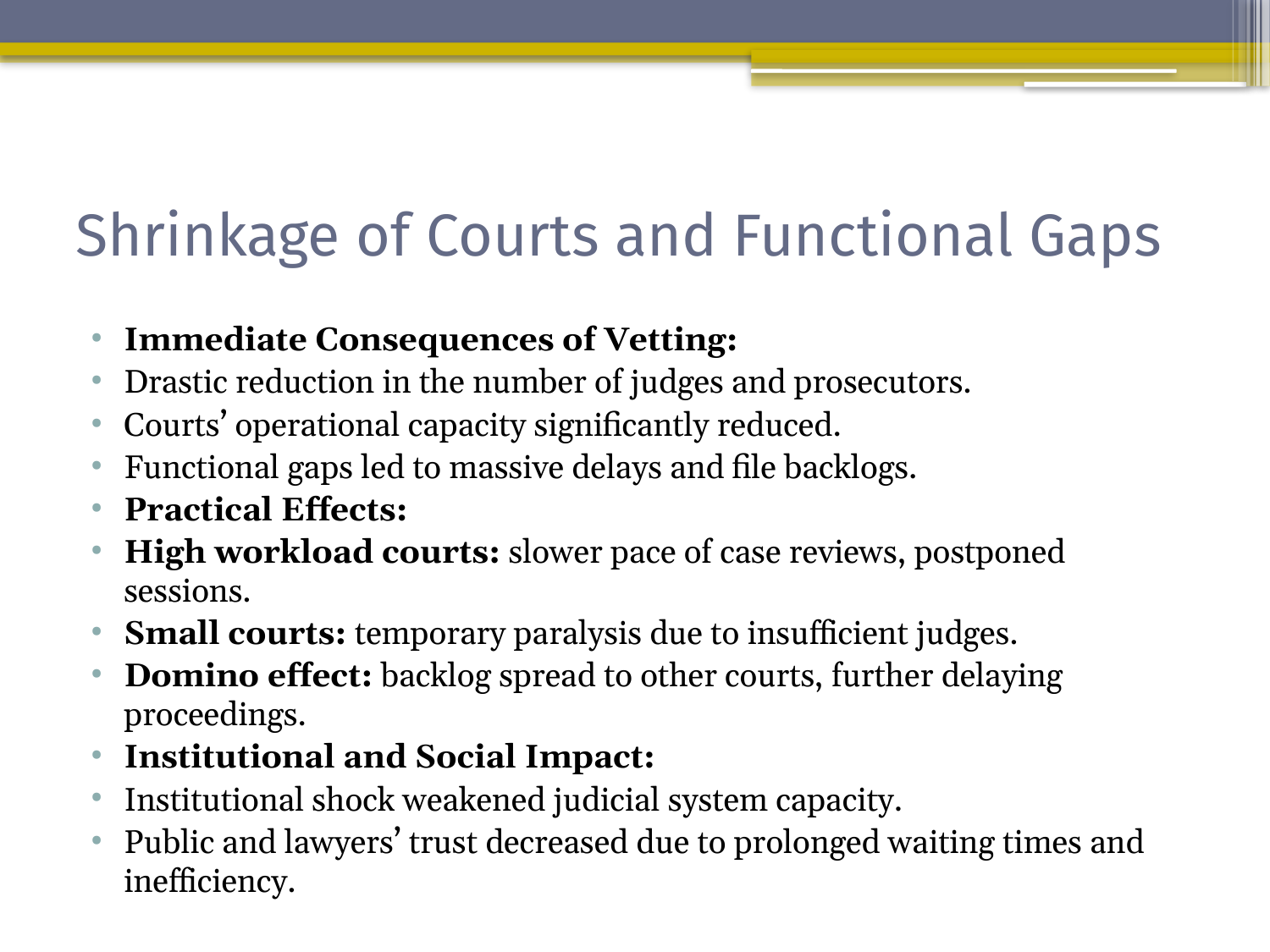

# Shrinkage of Courts and Functional Gaps
Immediate Consequences of Vetting:
Drastic reduction in the number of judges and prosecutors.
Courts’ operational capacity significantly reduced.
Functional gaps led to massive delays and file backlogs.
Practical Effects:
High workload courts: slower pace of case reviews, postponed sessions.
Small courts: temporary paralysis due to insufficient judges.
Domino effect: backlog spread to other courts, further delaying proceedings.
Institutional and Social Impact:
Institutional shock weakened judicial system capacity.
Public and lawyers’ trust decreased due to prolonged waiting times and inefficiency.